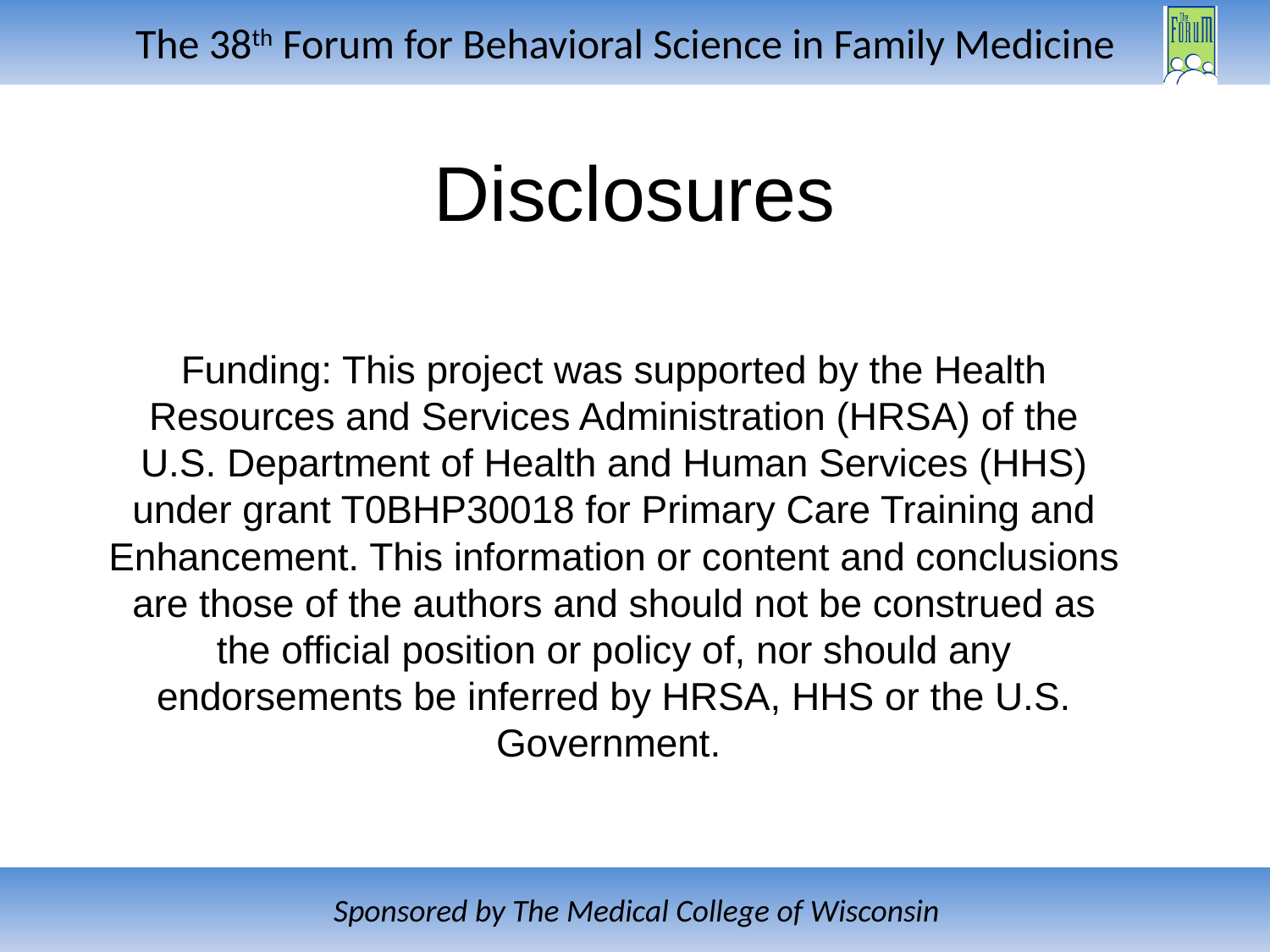

# Disclosures
Funding: This project was supported by the Health Resources and Services Administration (HRSA) of the U.S. Department of Health and Human Services (HHS) under grant T0BHP30018 for Primary Care Training and Enhancement. This information or content and conclusions are those of the authors and should not be construed as the official position or policy of, nor should any endorsements be inferred by HRSA, HHS or the U.S. Government.